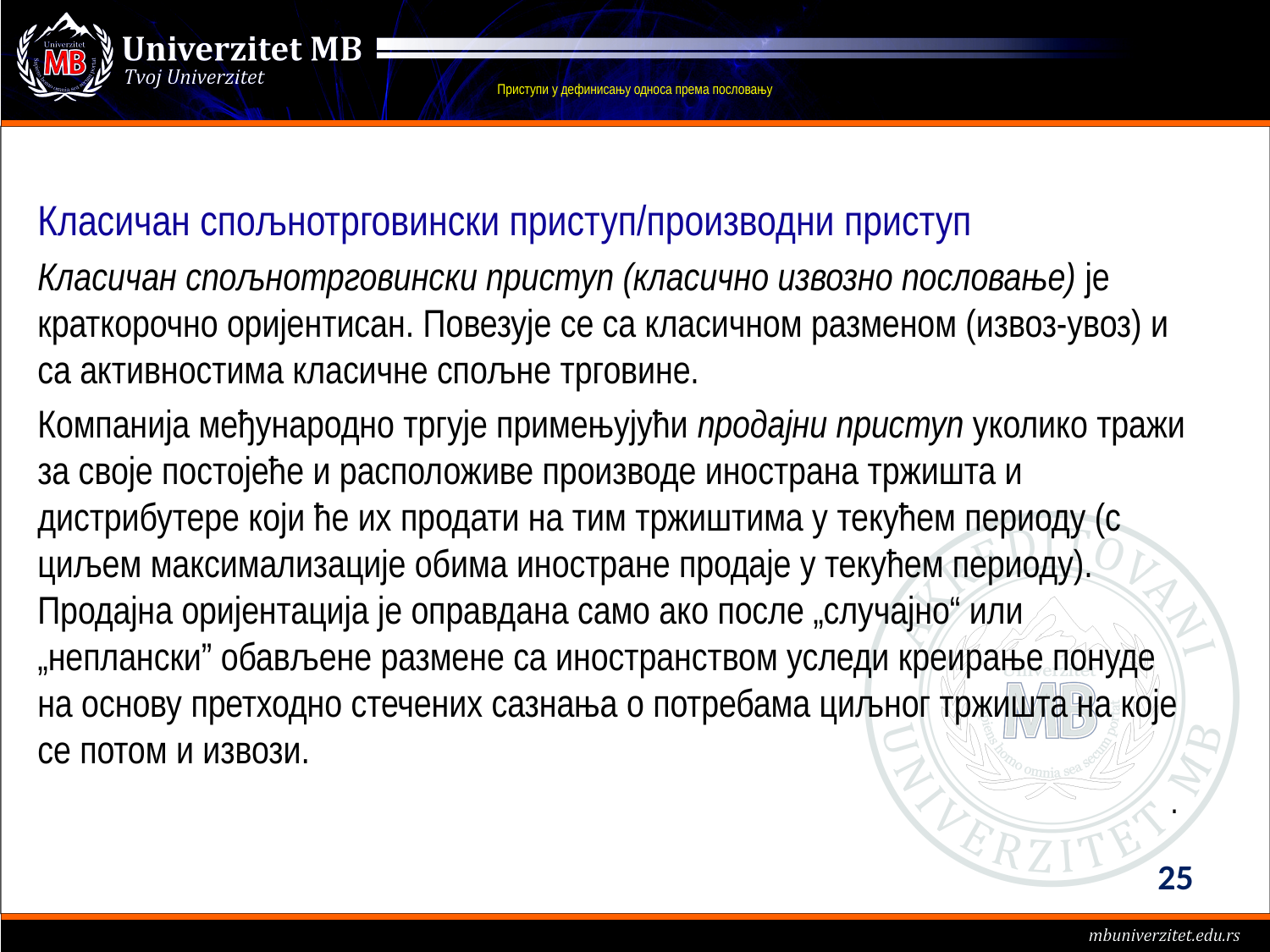

# Приступи у дефинисању односа према пословању

Класичан спољнотрговински приступ/производни приступ
Класичан спољнотрговински приступ (класично извозно пословање) је краткорочно оријентисан. Повезује се са класичном разменом (извоз-увоз) и са активностима класичне спољне трговине.
Компанија међународно тргује примењујући продајни приступ уколико тражи за своје постојеће и расположиве производе инострана тржишта и дистрибутере који ће их продати на тим тржиштима у текућем периоду (с циљем максимализације обима иностране продаје у текућем периоду).  Продајна оријентација је оправдана само ако после „случајно“ или „неплански” обављене размене са иностранством уследи креирање понуде на основу претходно стечених сазнања о потребама циљног тржишта на које се потом и извози.
.
25